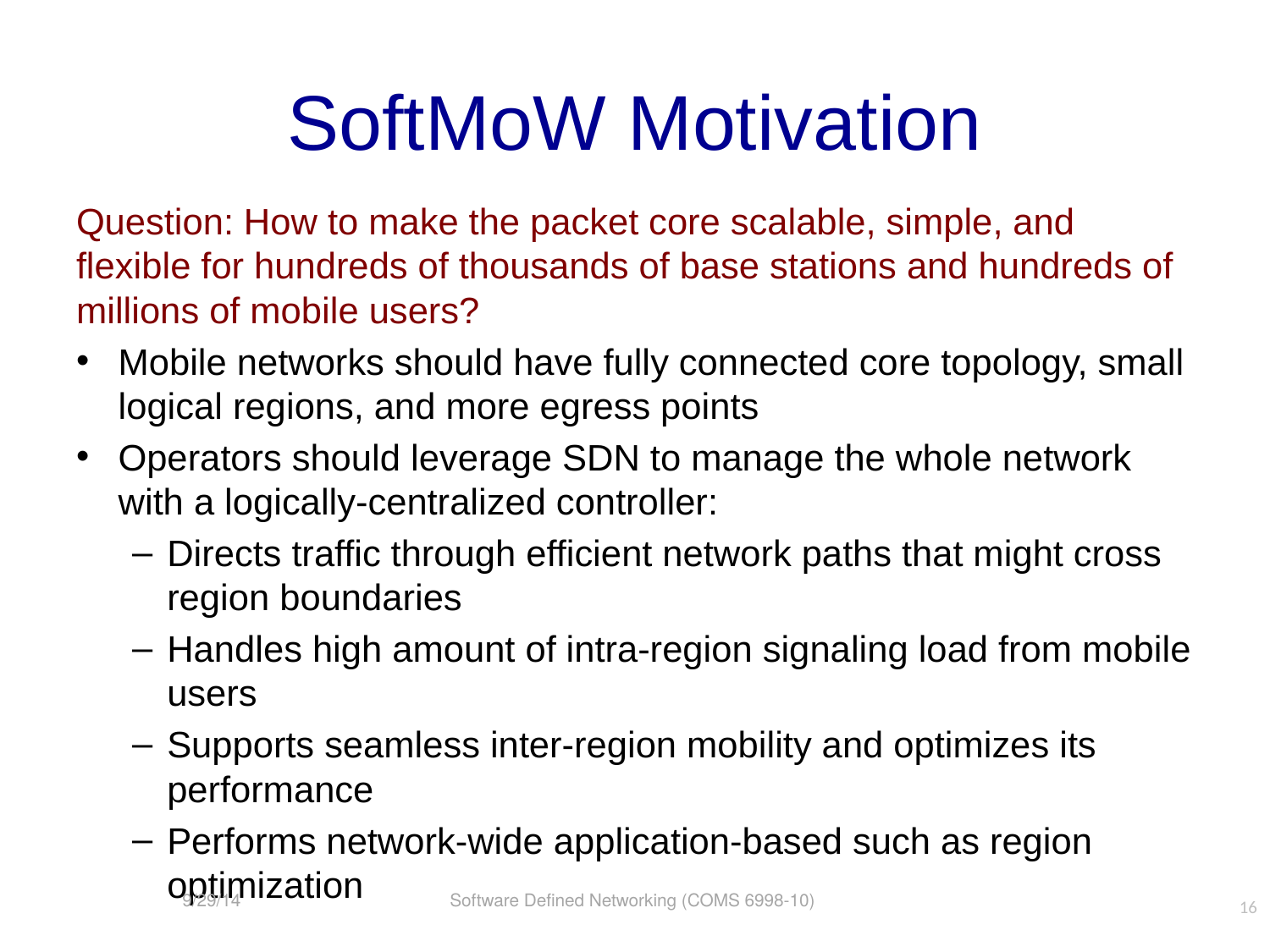

# SoftMoW Motivation
Question: How to make the packet core scalable, simple, and flexible for hundreds of thousands of base stations and hundreds of millions of mobile users?
Mobile networks should have fully connected core topology, small logical regions, and more egress points
Operators should leverage SDN to manage the whole network with a logically-centralized controller:
Directs traffic through efficient network paths that might cross region boundaries
Handles high amount of intra-region signaling load from mobile users
Supports seamless inter-region mobility and optimizes its performance
Performs network-wide application-based such as region optimization

16
9/29/14
Software Defined Networking (COMS 6998-10)